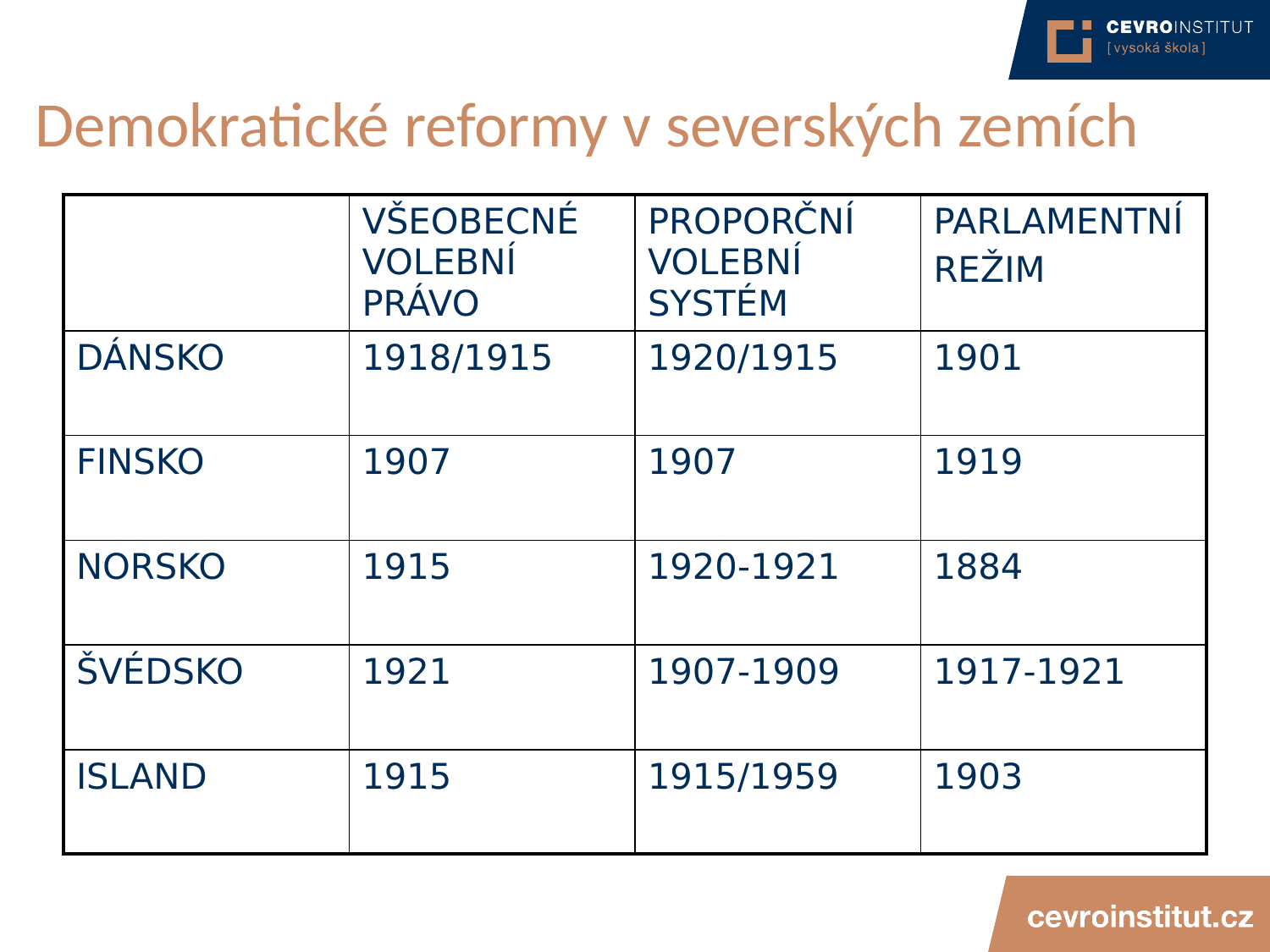

# Demokratické reformy v severských zemích
|  | VŠEOBECNÉ VOLEBNÍ PRÁVO | PROPORČNÍ VOLEBNÍ SYSTÉM | PARLAMENTNÍ REŽIM |
| --- | --- | --- | --- |
| DÁNSKO | 1918/1915 | 1920/1915 | 1901 |
| FINSKO | 1907 | 1907 | 1919 |
| NORSKO | 1915 | 1920-1921 | 1884 |
| ŠVÉDSKO | 1921 | 1907-1909 | 1917-1921 |
| ISLAND | 1915 | 1915/1959 | 1903 |